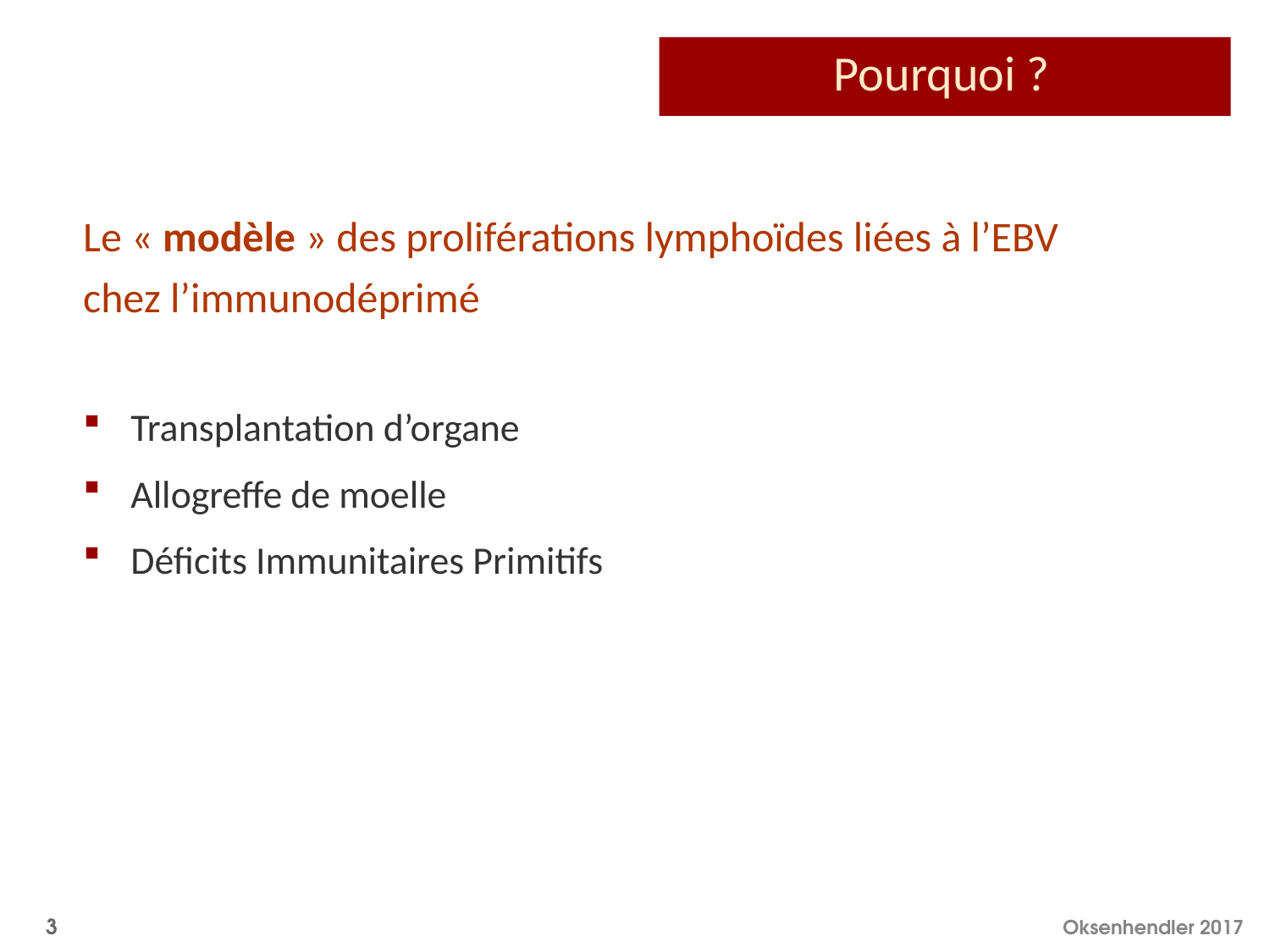

# Pourquoi ?
Le « modèle » des proliférations lymphoïdes liées à l’EBV           chez l’immunodéprimé

Transplantation d’organe
Allogreffe de moelle
Déficits Immunitaires Primitifs
3
Oksenhendler 2017